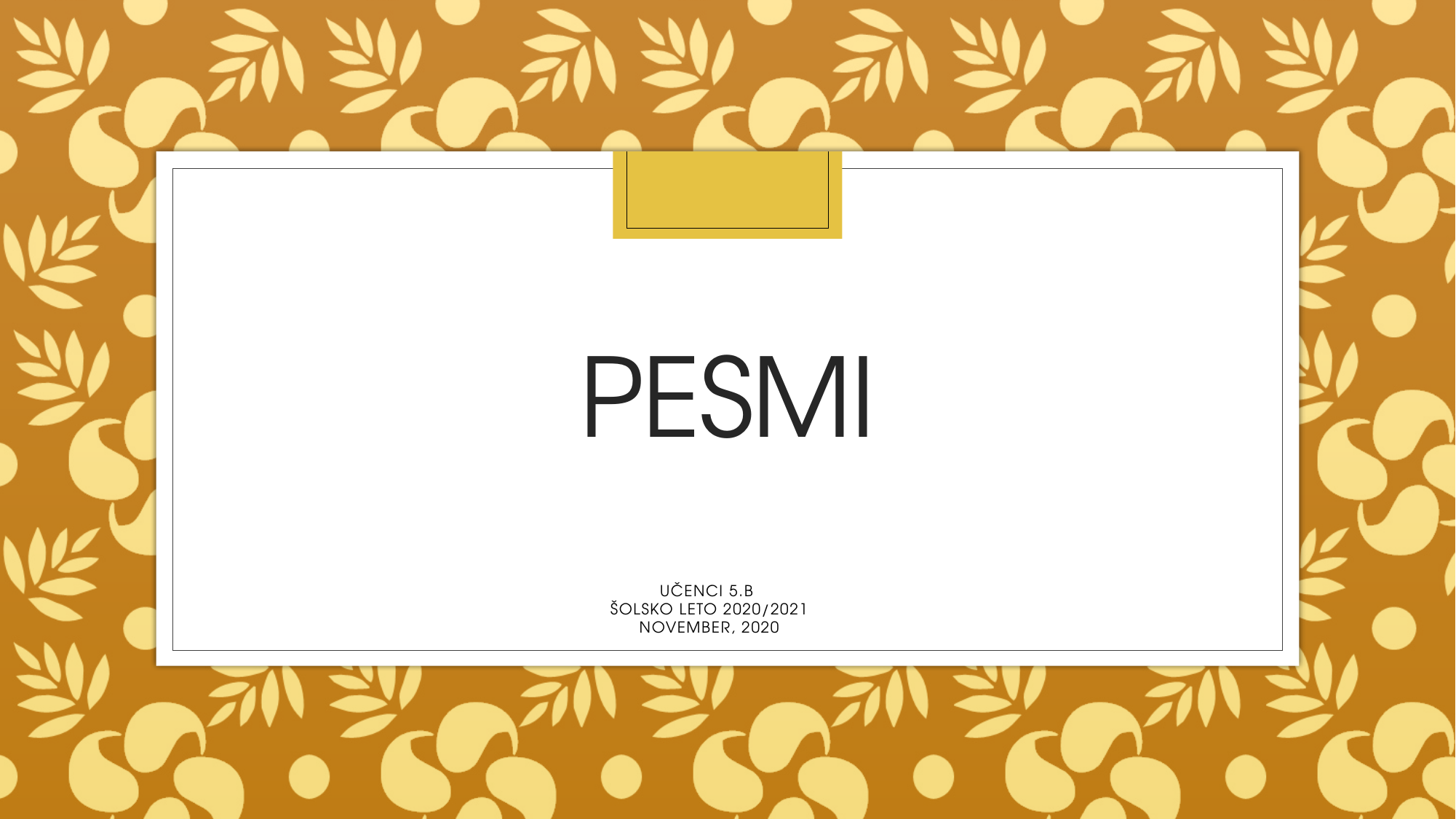

# PESMI
UČENCI 5.B
ŠOLSKO LETO 2020/2021
NOVEMBER, 2020